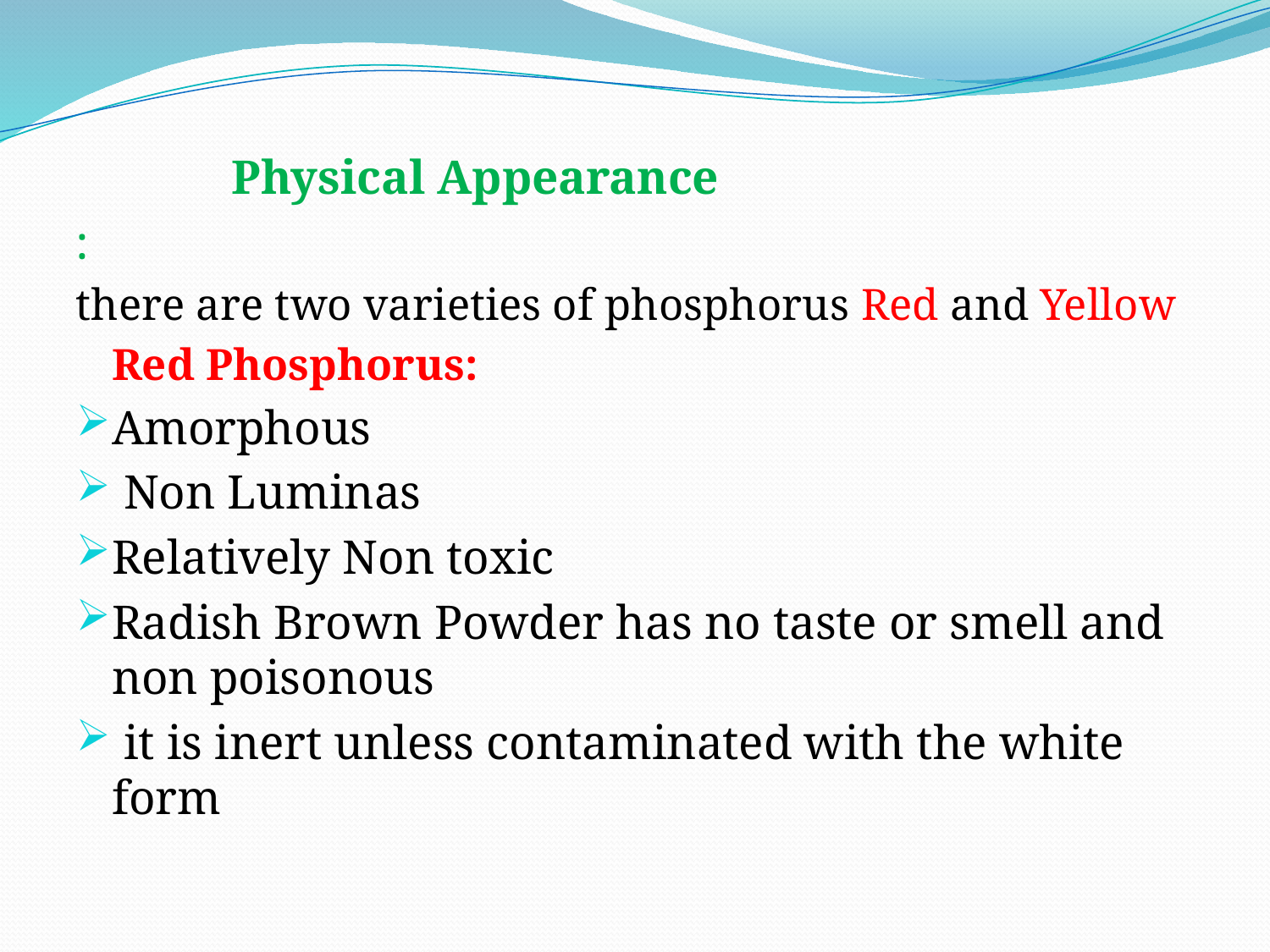

Physical Appearance
:
there are two varieties of phosphorus Red and Yellow
	Red Phosphorus:
Amorphous
 Non Luminas
Relatively Non toxic
Radish Brown Powder has no taste or smell and non poisonous
 it is inert unless contaminated with the white form